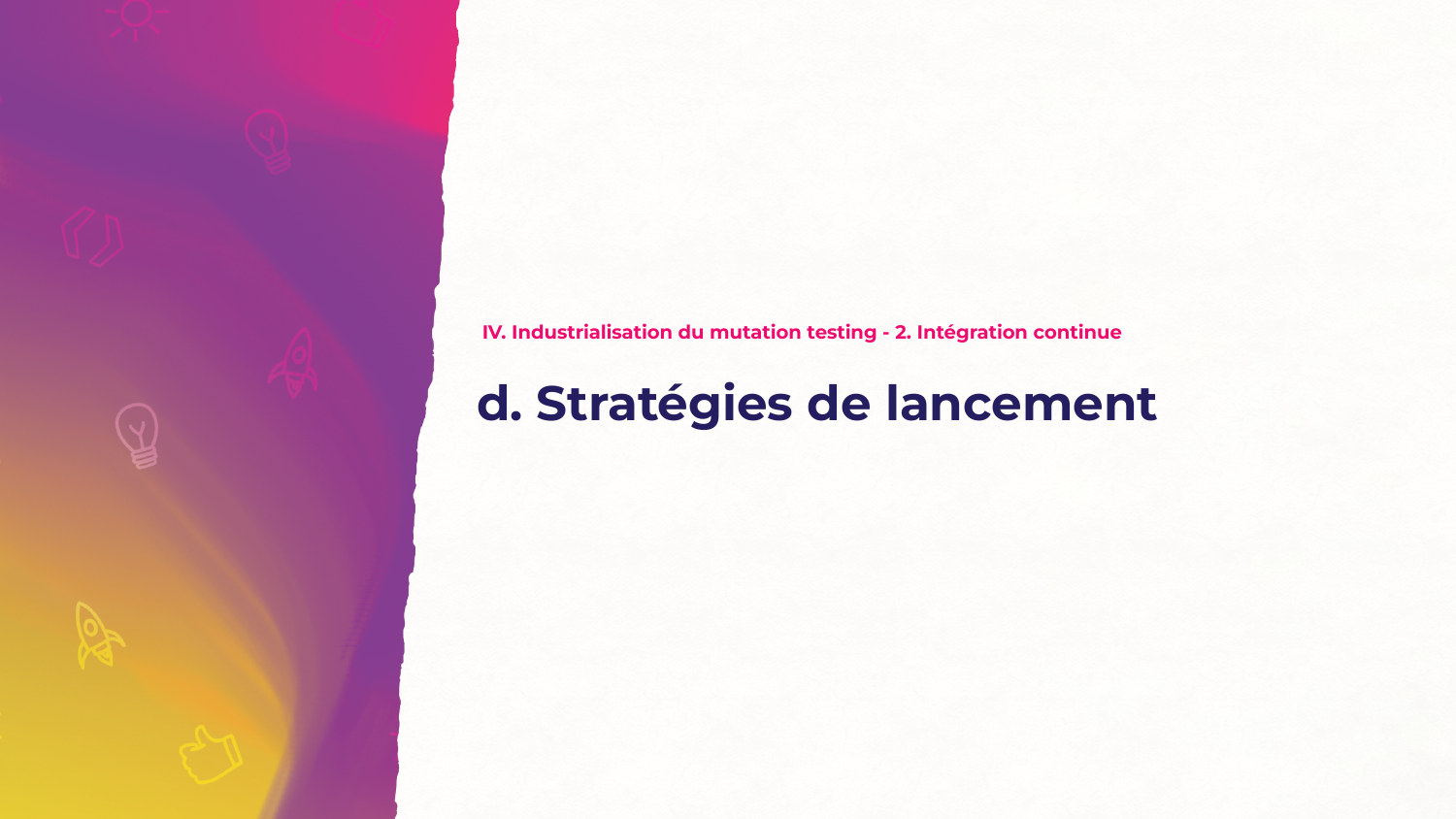

IV. Industrialisation du mutation testing - 2. Intégration continue
# d. Stratégies de lancement